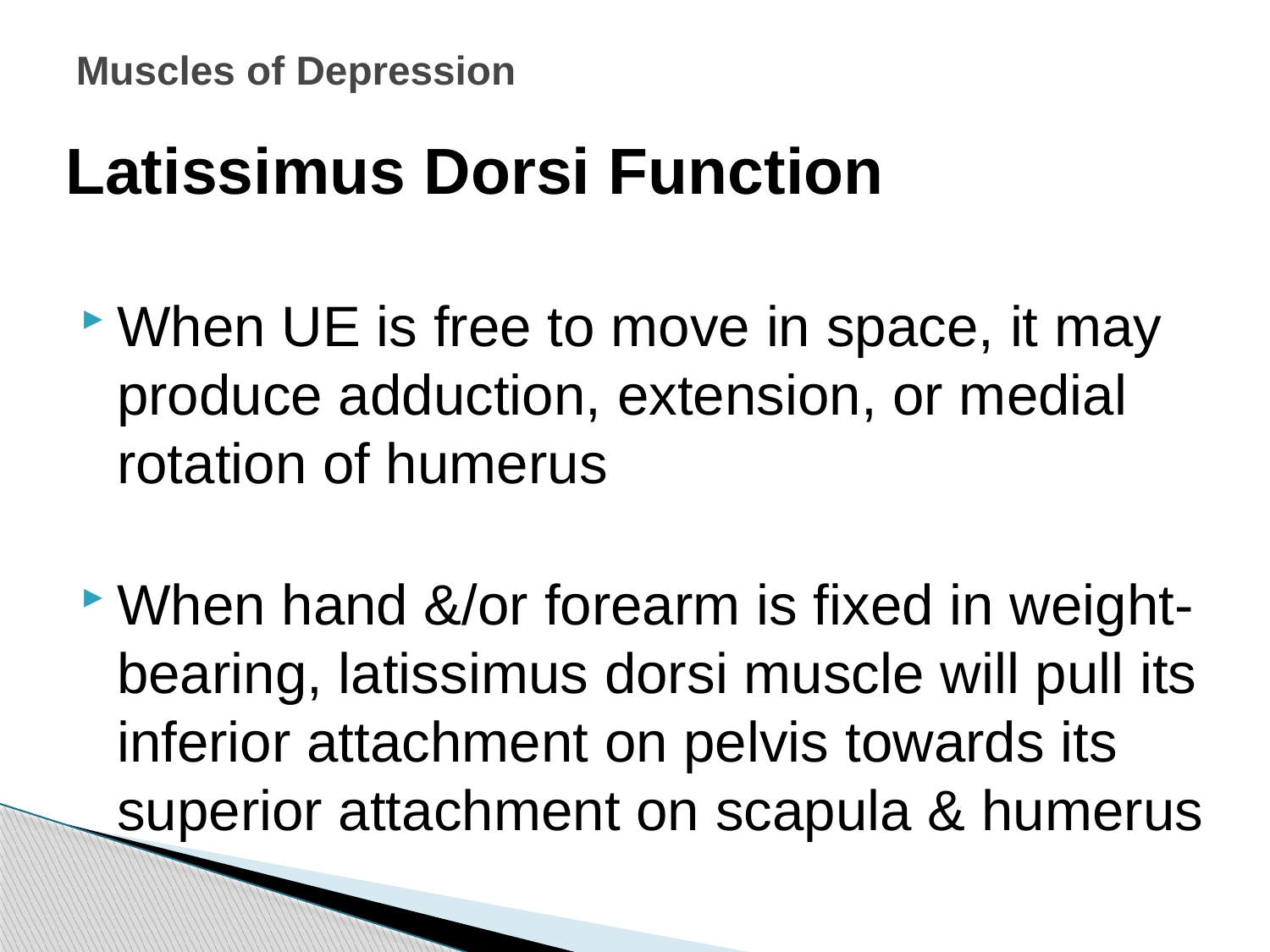

# Muscles of Depression

Latissimus Dorsi Function

When UE is free to move in space, it may produce adduction, extension, or medial rotation of humerus

When hand &/or forearm is fixed in weight-bearing, latissimus dorsi muscle will pull its inferior attachment on pelvis towards its superior attachment on scapula & humerus